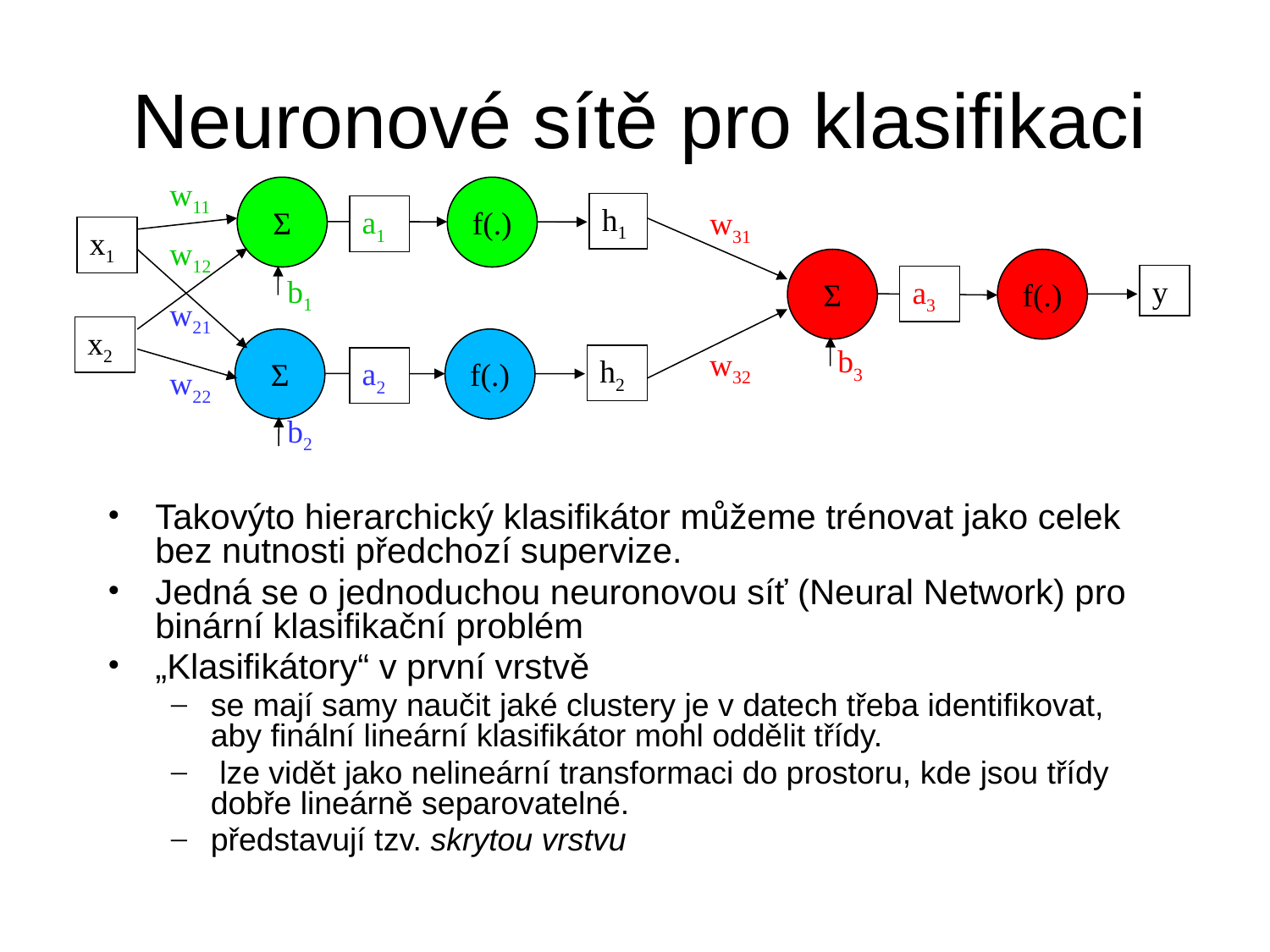

# Neuronové sítě pro klasifikaci
w11
Σ
f(.)
h1
a1
w31
x1

w12

Σ
f(.)
b1
y

a3
w21

x2
Σ
f(.)
b3

w32
h2
a2

w22

b2

Takovýto hierarchický klasifikátor můžeme trénovat jako celek bez nutnosti předchozí supervize.
Jedná se o jednoduchou neuronovou síť (Neural Network) pro binární klasifikační problém
„Klasifikátory“ v první vrstvě
se mají samy naučit jaké clustery je v datech třeba identifikovat, aby finální lineární klasifikátor mohl oddělit třídy.
 lze vidět jako nelineární transformaci do prostoru, kde jsou třídy dobře lineárně separovatelné.
představují tzv. skrytou vrstvu